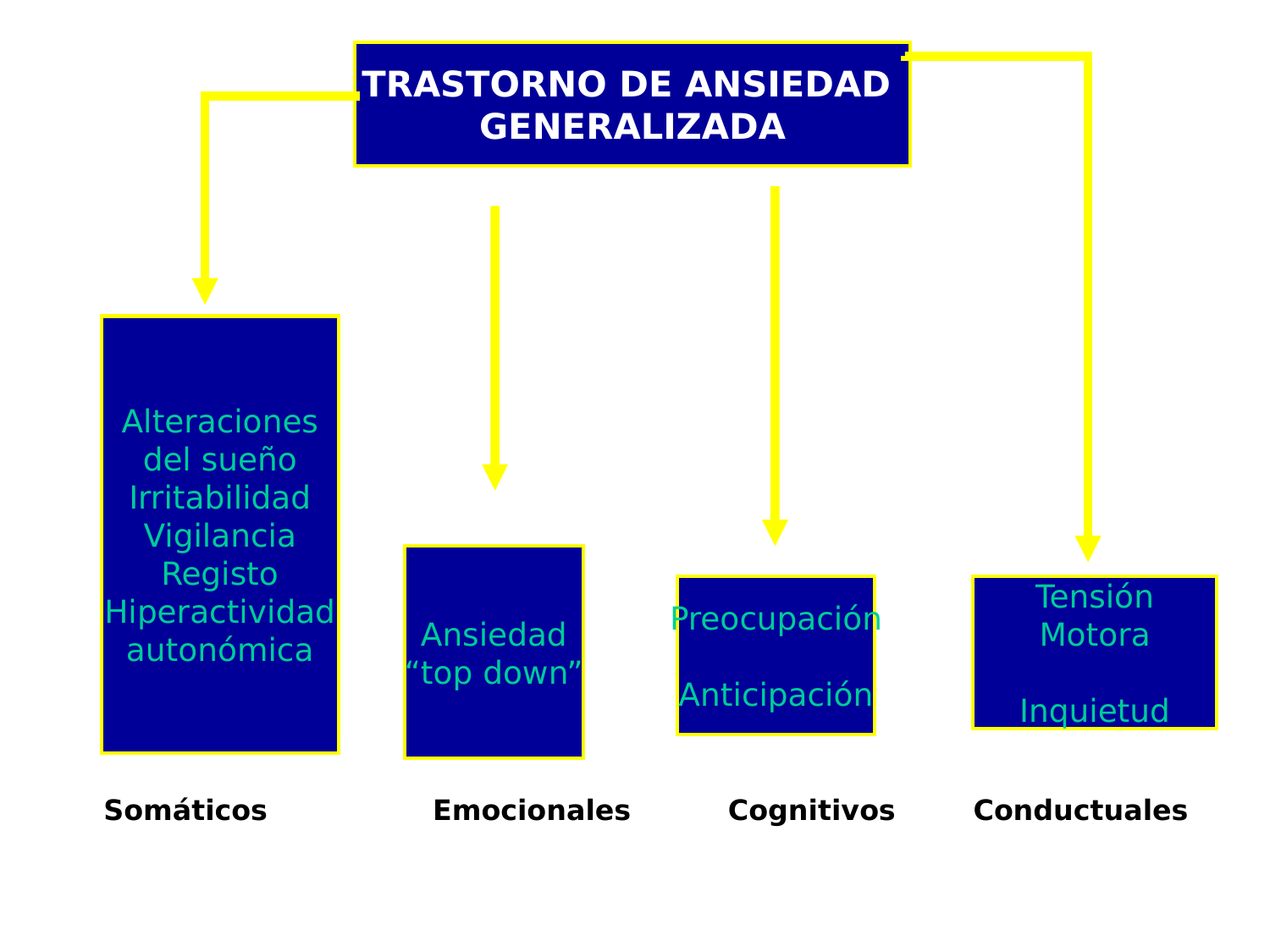

TRASTORNO DE ANSIEDAD
GENERALIZADA

Alteraciones
del sueño
Irritabilidad
Vigilancia
Registo
Hiperactividad
autonómica
Ansiedad
“top down”
Preocupación

Anticipación
Tensión
Motora

Inquietud
Somáticos                 Emocionales          Cognitivos        Conductuales